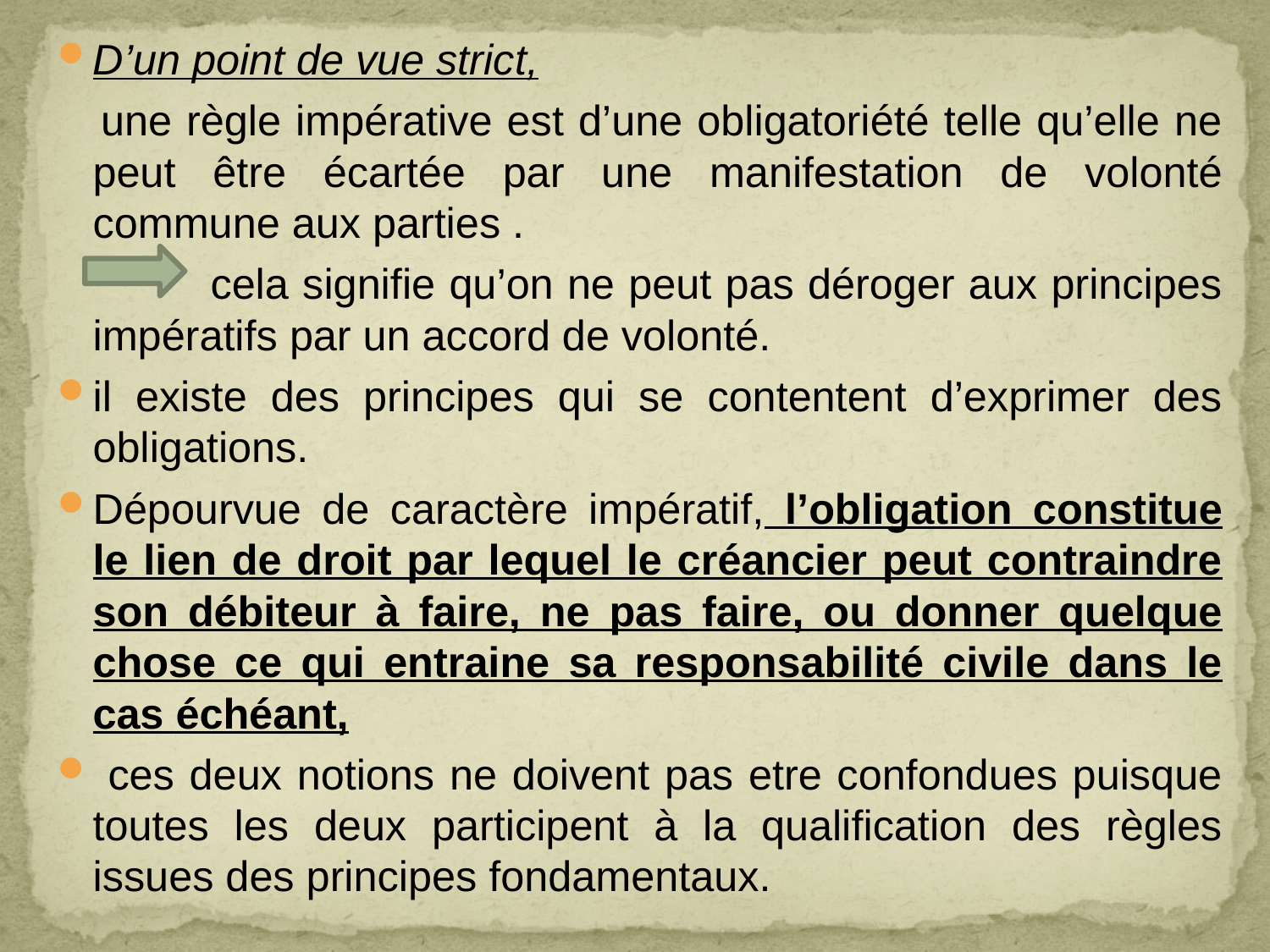

D’un point de vue strict,
   une règle impérative est d’une obligatoriété telle qu’elle ne peut être écartée par une manifestation de volonté commune aux parties .
           cela signifie qu’on ne peut pas déroger aux principes impératifs par un accord de volonté.
il existe des principes qui se contentent d’exprimer des obligations.
Dépourvue de caractère impératif, l’obligation constitue le lien de droit par lequel le créancier peut contraindre son débiteur à faire, ne pas faire, ou donner quelque chose ce qui entraine sa responsabilité civile dans le cas échéant,
 ces deux notions ne doivent pas etre confondues puisque toutes les deux participent à la qualification des règles issues des principes fondamentaux.